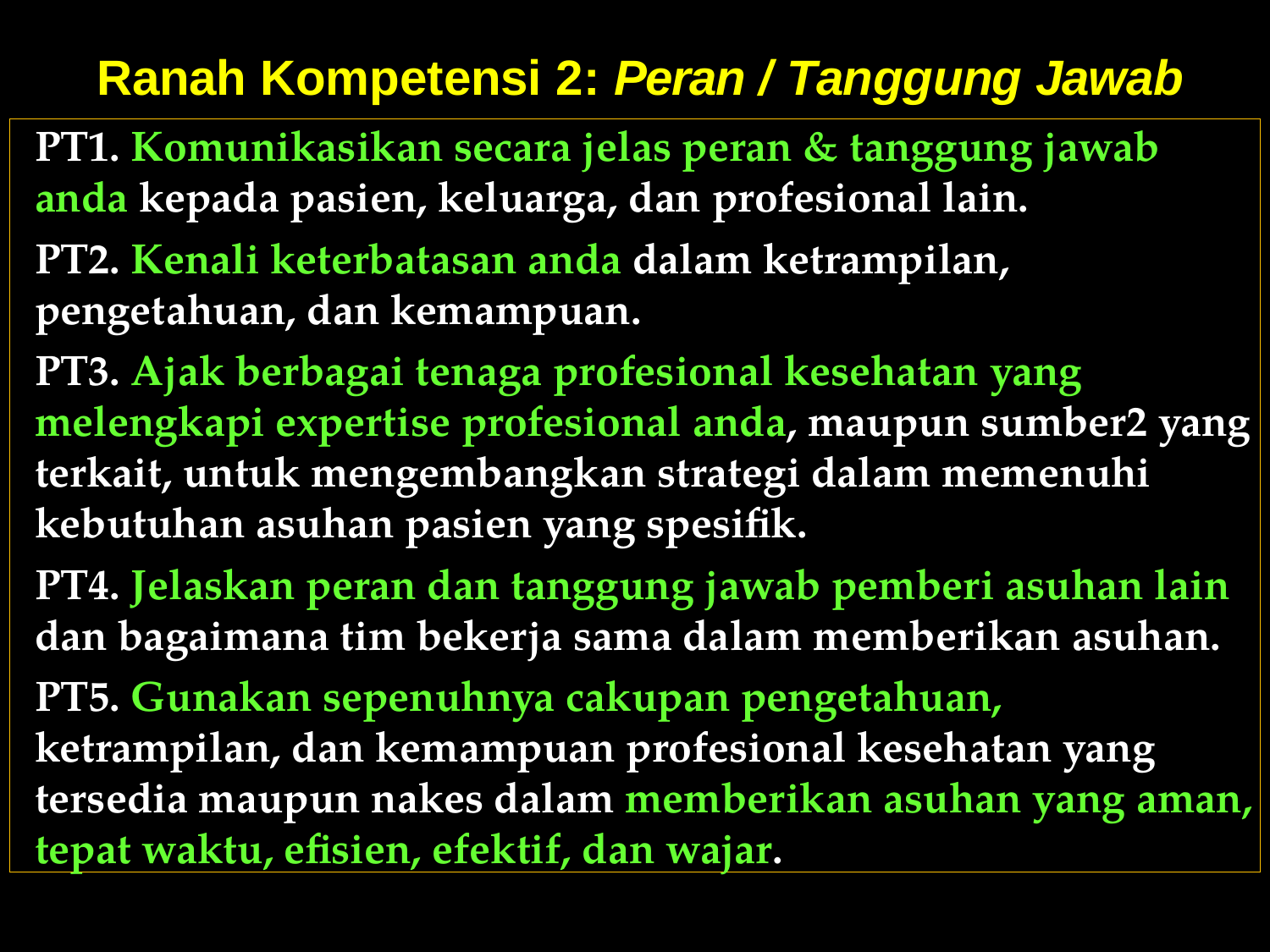

# Ranah Kompetensi 2: Peran / Tanggung Jawab
PT1. Komunikasikan secara jelas peran & tanggung jawab
anda kepada pasien, keluarga, dan profesional lain.
PT2. Kenali keterbatasan anda dalam ketrampilan, pengetahuan, dan kemampuan.
PT3. Ajak berbagai tenaga profesional kesehatan yang melengkapi expertise profesional anda, maupun sumber2 yang terkait, untuk mengembangkan strategi dalam memenuhi kebutuhan asuhan pasien yang spesifik.
PT4. Jelaskan peran dan tanggung jawab pemberi asuhan lain dan bagaimana tim bekerja sama dalam memberikan asuhan.
PT5. Gunakan sepenuhnya cakupan pengetahuan, ketrampilan, dan kemampuan profesional kesehatan yang tersedia maupun nakes dalam memberikan asuhan yang aman, tepat waktu, efisien, efektif, dan wajar.